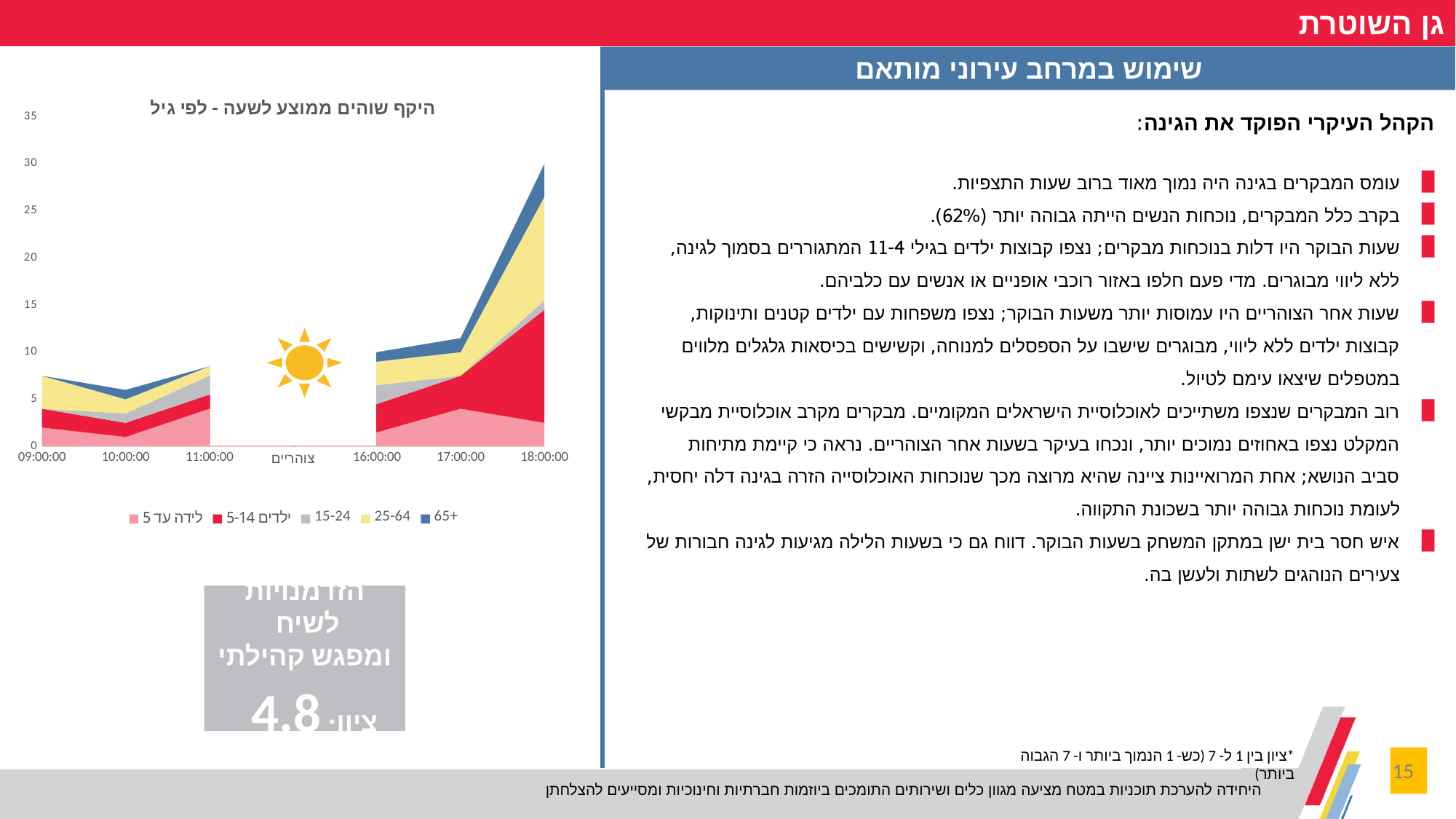

גן השוטרת
שימוש במרחב עירוני מותאם

### Chart: היקף שוהים ממוצע לשעה - לפי גיל

| Category | לידה עד 5 | ילדים 5-14 | 15-24 | 25-64 | 65+ |
|---|---|---|---|---|---|
| 09:00:00 | 2.0 | 2.0 | None | 3.5 | None |
| 10:00:00 | 1.0 | 1.5 | 1.0 | 1.5 | 1.0 |
| 11:00:00 | 4.0 | 1.5 | 2.0 | 1.0 | None |
| צוהריים | None | None | None | None | None |
| 16:00:00 | 1.5 | 3.0 | 2.0 | 2.5 | 1.0 |
| 17:00:00 | 4.0 | 3.5 | None | 2.5 | 1.5 |
| 18:00:00 | 2.5 | 12.0 | 1.0 | 11.0 | 3.5 |
הקהל העיקרי הפוקד את הגינה:
עומס המבקרים בגינה היה נמוך מאוד ברוב שעות התצפיות.
בקרב כלל המבקרים, נוכחות הנשים הייתה גבוהה יותר (62%).
שעות הבוקר היו דלות בנוכחות מבקרים; נצפו קבוצות ילדים בגילי 11-4 המתגוררים בסמוך לגינה, ללא ליווי מבוגרים. מדי פעם חלפו באזור רוכבי אופניים או אנשים עם כלביהם.
שעות אחר הצוהריים היו עמוסות יותר משעות הבוקר; נצפו משפחות עם ילדים קטנים ותינוקות, קבוצות ילדים ללא ליווי, מבוגרים שישבו על הספסלים למנוחה, וקשישים בכיסאות גלגלים מלווים במטפלים שיצאו עימם לטיול.
רוב המבקרים שנצפו משתייכים לאוכלוסיית הישראלים המקומיים. מבקרים מקרב אוכלוסיית מבקשי המקלט נצפו באחוזים נמוכים יותר, ונכחו בעיקר בשעות אחר הצוהריים. נראה כי קיימת מתיחות סביב הנושא; אחת המרואיינות ציינה שהיא מרוצה מכך שנוכחות האוכלוסייה הזרה בגינה דלה יחסית, לעומת נוכחות גבוהה יותר בשכונת התקווה.
איש חסר בית ישן במתקן המשחק בשעות הבוקר. דווח גם כי בשעות הלילה מגיעות לגינה חבורות של צעירים הנוהגים לשתות ולעשן בה.
15
הזדמנויות לשיח
ומפגש קהילתי
ציון* 4.8
*ציון בין 1 ל- 7 (כש- 1 הנמוך ביותר ו- 7 הגבוה ביותר)
15